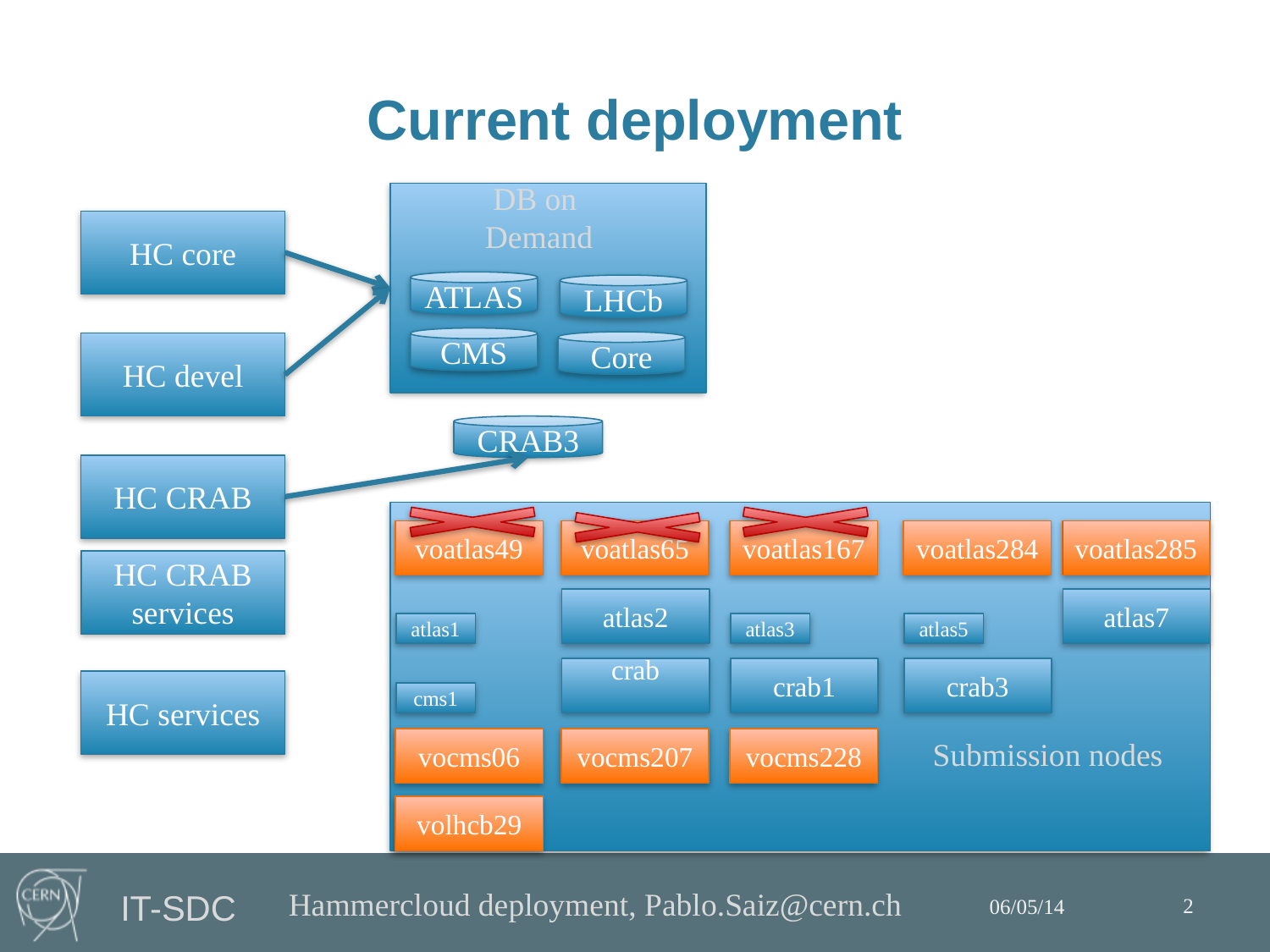

# Current deployment
DB on
Demand

HC core
ATLAS
LHCb
CMS
Core
HC devel
CRAB3
HC CRAB

voatlas49
voatlas65
voatlas167
voatlas284
voatlas285
HC CRAB
services
atlas2
atlas7
atlas1
atlas3
atlas5
crab
crab1
crab3
HC services
cms1
vocms06
vocms207
vocms228
Submission nodes
volhcb29
2
06/05/14